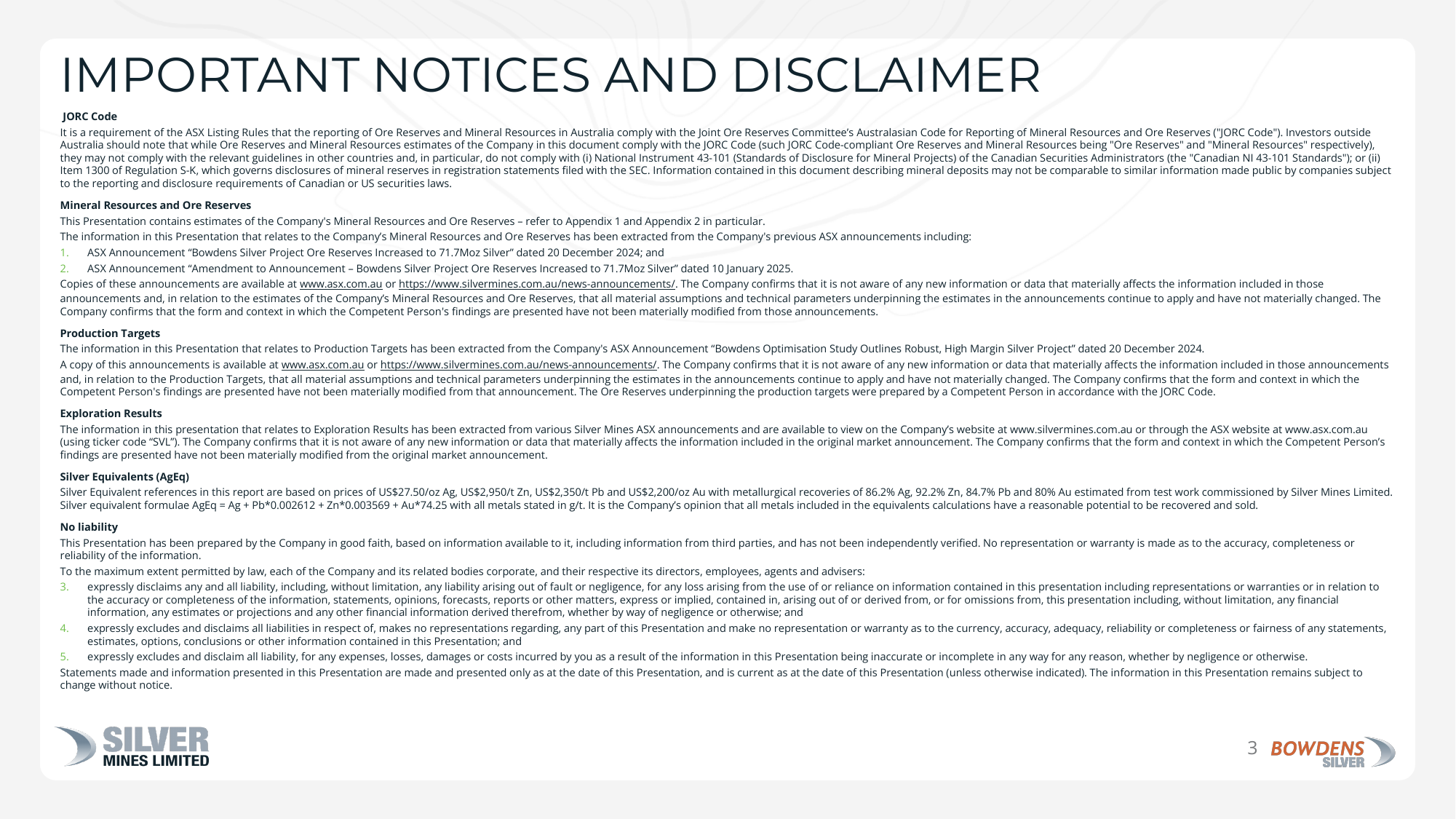

# Important notices and disclaimer
 JORC Code
It is a requirement of the ASX Listing Rules that the reporting of Ore Reserves and Mineral Resources in Australia comply with the Joint Ore Reserves Committee’s Australasian Code for Reporting of Mineral Resources and Ore Reserves ("JORC Code"). Investors outside Australia should note that while Ore Reserves and Mineral Resources estimates of the Company in this document comply with the JORC Code (such JORC Code-compliant Ore Reserves and Mineral Resources being "Ore Reserves" and "Mineral Resources" respectively), they may not comply with the relevant guidelines in other countries and, in particular, do not comply with (i) National Instrument 43-101 (Standards of Disclosure for Mineral Projects) of the Canadian Securities Administrators (the "Canadian NI 43-101 Standards"); or (ii) Item 1300 of Regulation S-K, which governs disclosures of mineral reserves in registration statements filed with the SEC. Information contained in this document describing mineral deposits may not be comparable to similar information made public by companies subject to the reporting and disclosure requirements of Canadian or US securities laws.
Mineral Resources and Ore Reserves
This Presentation contains estimates of the Company's Mineral Resources and Ore Reserves – refer to Appendix 1 and Appendix 2 in particular.
The information in this Presentation that relates to the Company’s Mineral Resources and Ore Reserves has been extracted from the Company's previous ASX announcements including:
ASX Announcement “Bowdens Silver Project Ore Reserves Increased to 71.7Moz Silver” dated 20 December 2024; and
ASX Announcement “Amendment to Announcement – Bowdens Silver Project Ore Reserves Increased to 71.7Moz Silver” dated 10 January 2025.
Copies of these announcements are available at www.asx.com.au or https://www.silvermines.com.au/news-announcements/. The Company confirms that it is not aware of any new information or data that materially affects the information included in those announcements and, in relation to the estimates of the Company’s Mineral Resources and Ore Reserves, that all material assumptions and technical parameters underpinning the estimates in the announcements continue to apply and have not materially changed. The Company confirms that the form and context in which the Competent Person's findings are presented have not been materially modified from those announcements.
Production Targets
The information in this Presentation that relates to Production Targets has been extracted from the Company's ASX Announcement “Bowdens Optimisation Study Outlines Robust, High Margin Silver Project” dated 20 December 2024.
A copy of this announcements is available at www.asx.com.au or https://www.silvermines.com.au/news-announcements/. The Company confirms that it is not aware of any new information or data that materially affects the information included in those announcements and, in relation to the Production Targets, that all material assumptions and technical parameters underpinning the estimates in the announcements continue to apply and have not materially changed. The Company confirms that the form and context in which the Competent Person's findings are presented have not been materially modified from that announcement. The Ore Reserves underpinning the production targets were prepared by a Competent Person in accordance with the JORC Code.
Exploration Results
The information in this presentation that relates to Exploration Results has been extracted from various Silver Mines ASX announcements and are available to view on the Company’s website at www.silvermines.com.au or through the ASX website at www.asx.com.au (using ticker code “SVL”). The Company confirms that it is not aware of any new information or data that materially affects the information included in the original market announcement. The Company confirms that the form and context in which the Competent Person’s findings are presented have not been materially modified from the original market announcement.
Silver Equivalents (AgEq)
Silver Equivalent references in this report are based on prices of US$27.50/oz Ag, US$2,950/t Zn, US$2,350/t Pb and US$2,200/oz Au with metallurgical recoveries of 86.2% Ag, 92.2% Zn, 84.7% Pb and 80% Au estimated from test work commissioned by Silver Mines Limited. Silver equivalent formulae AgEq = Ag + Pb*0.002612 + Zn*0.003569 + Au*74.25 with all metals stated in g/t. It is the Company’s opinion that all metals included in the equivalents calculations have a reasonable potential to be recovered and sold.
No liability
This Presentation has been prepared by the Company in good faith, based on information available to it, including information from third parties, and has not been independently verified. No representation or warranty is made as to the accuracy, completeness or reliability of the information.
To the maximum extent permitted by law, each of the Company and its related bodies corporate, and their respective its directors, employees, agents and advisers:
expressly disclaims any and all liability, including, without limitation, any liability arising out of fault or negligence, for any loss arising from the use of or reliance on information contained in this presentation including representations or warranties or in relation to the accuracy or completeness of the information, statements, opinions, forecasts, reports or other matters, express or implied, contained in, arising out of or derived from, or for omissions from, this presentation including, without limitation, any financial information, any estimates or projections and any other financial information derived therefrom, whether by way of negligence or otherwise; and
expressly excludes and disclaims all liabilities in respect of, makes no representations regarding, any part of this Presentation and make no representation or warranty as to the currency, accuracy, adequacy, reliability or completeness or fairness of any statements, estimates, options, conclusions or other information contained in this Presentation; and
expressly excludes and disclaim all liability, for any expenses, losses, damages or costs incurred by you as a result of the information in this Presentation being inaccurate or incomplete in any way for any reason, whether by negligence or otherwise.
Statements made and information presented in this Presentation are made and presented only as at the date of this Presentation, and is current as at the date of this Presentation (unless otherwise indicated). The information in this Presentation remains subject to change without notice.

3